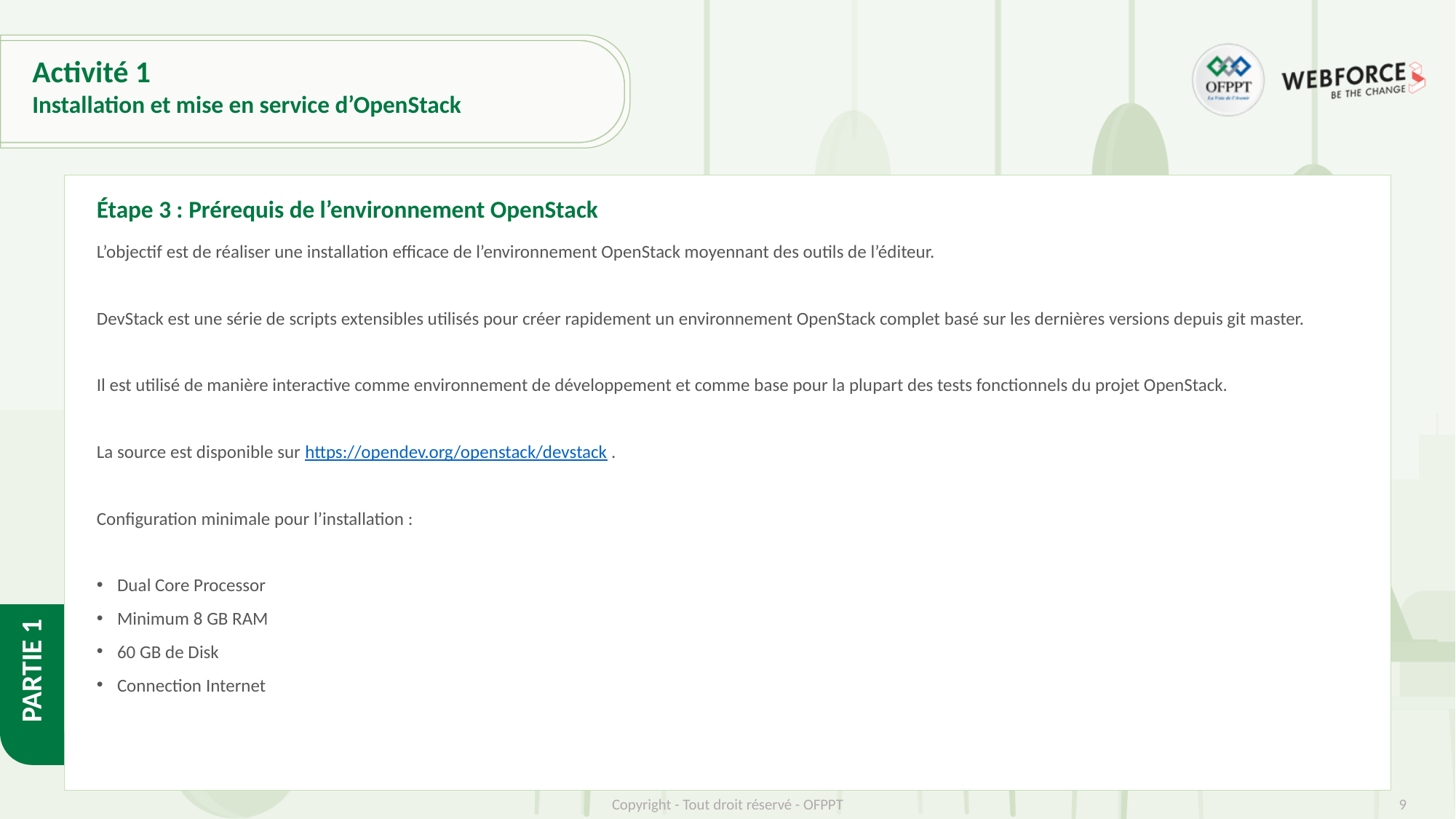

# Activité 1
Installation et mise en service d’OpenStack

Étape 3 : Prérequis de l’environnement OpenStack

L’objectif est de réaliser une installation efficace de l’environnement OpenStack moyennant des outils de l’éditeur.

DevStack est une série de scripts extensibles utilisés pour créer rapidement un environnement OpenStack complet basé sur les dernières versions depuis git master.

Il est utilisé de manière interactive comme environnement de développement et comme base pour la plupart des tests fonctionnels du projet OpenStack.

La source est disponible sur https://opendev.org/openstack/devstack .

Configuration minimale pour l’installation :

Dual Core Processor
Minimum 8 GB RAM
60 GB de Disk
Connection Internet